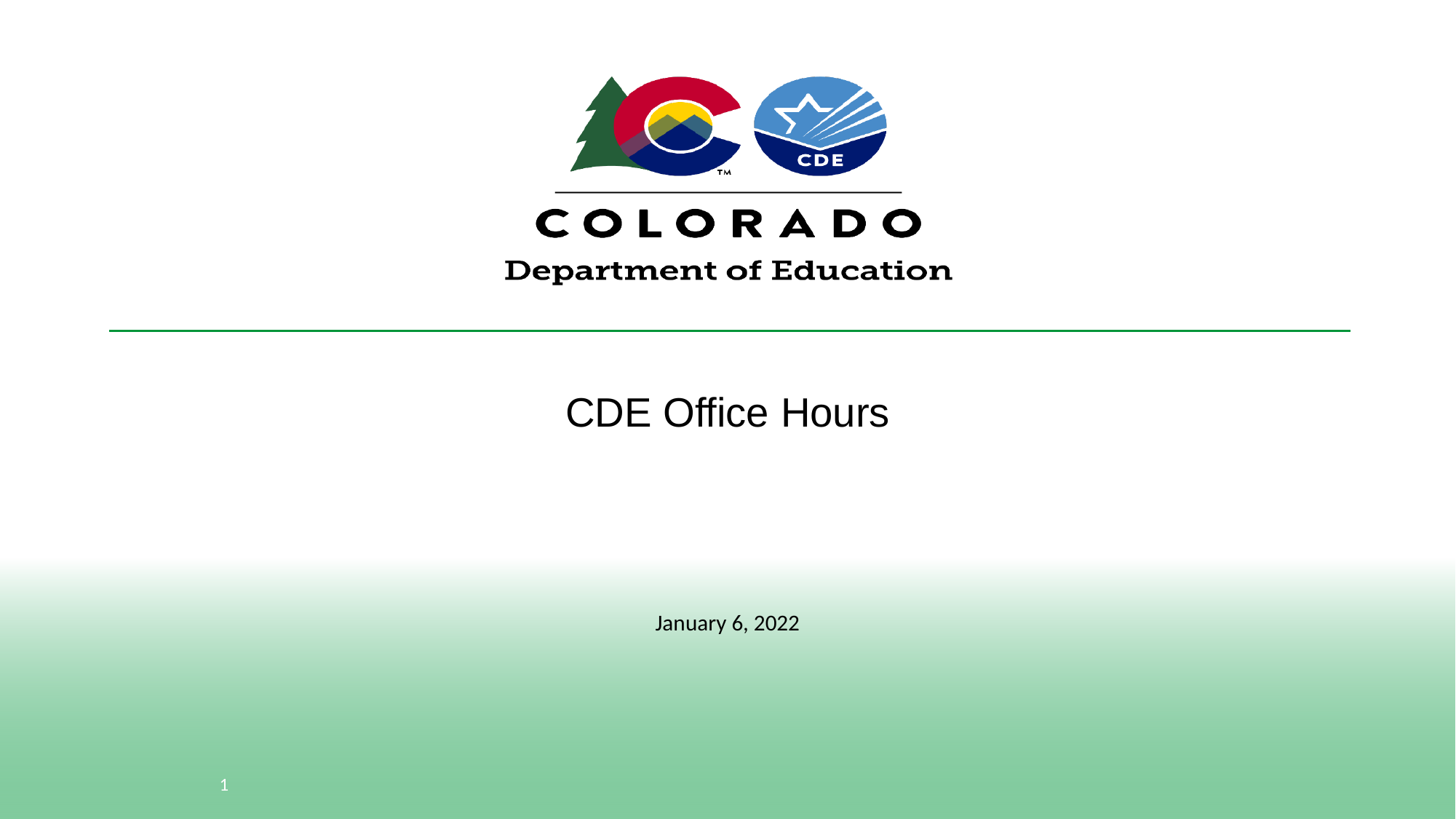

# CDE Office Hours
January 6, 2022
1